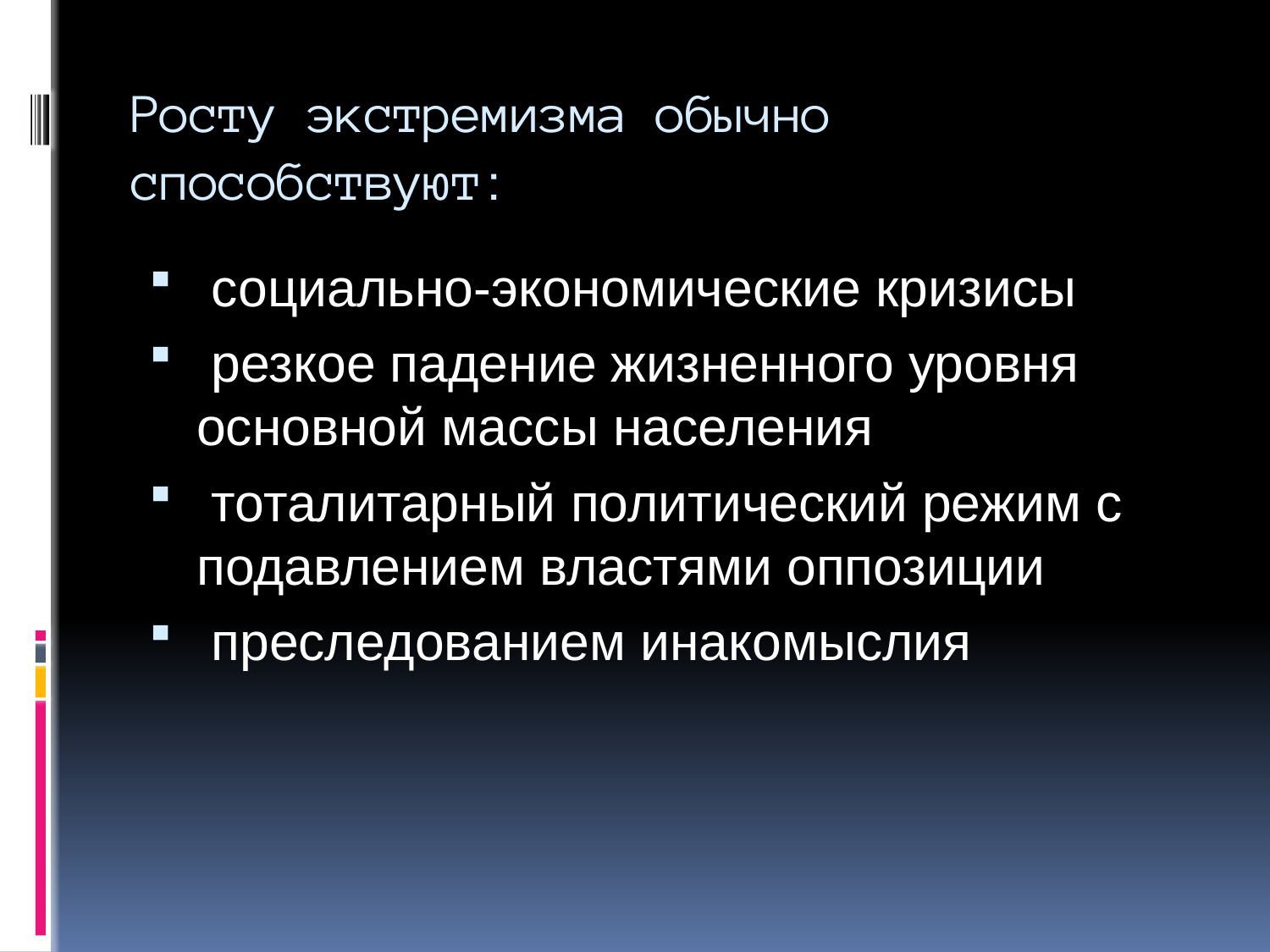

# Росту экстремизма обычно способствуют:
 социально-экономические кризисы
 резкое падение жизненного уровня основной массы населения
 тоталитарный политический режим с подавлением властями оппозиции
 преследованием инакомыслия